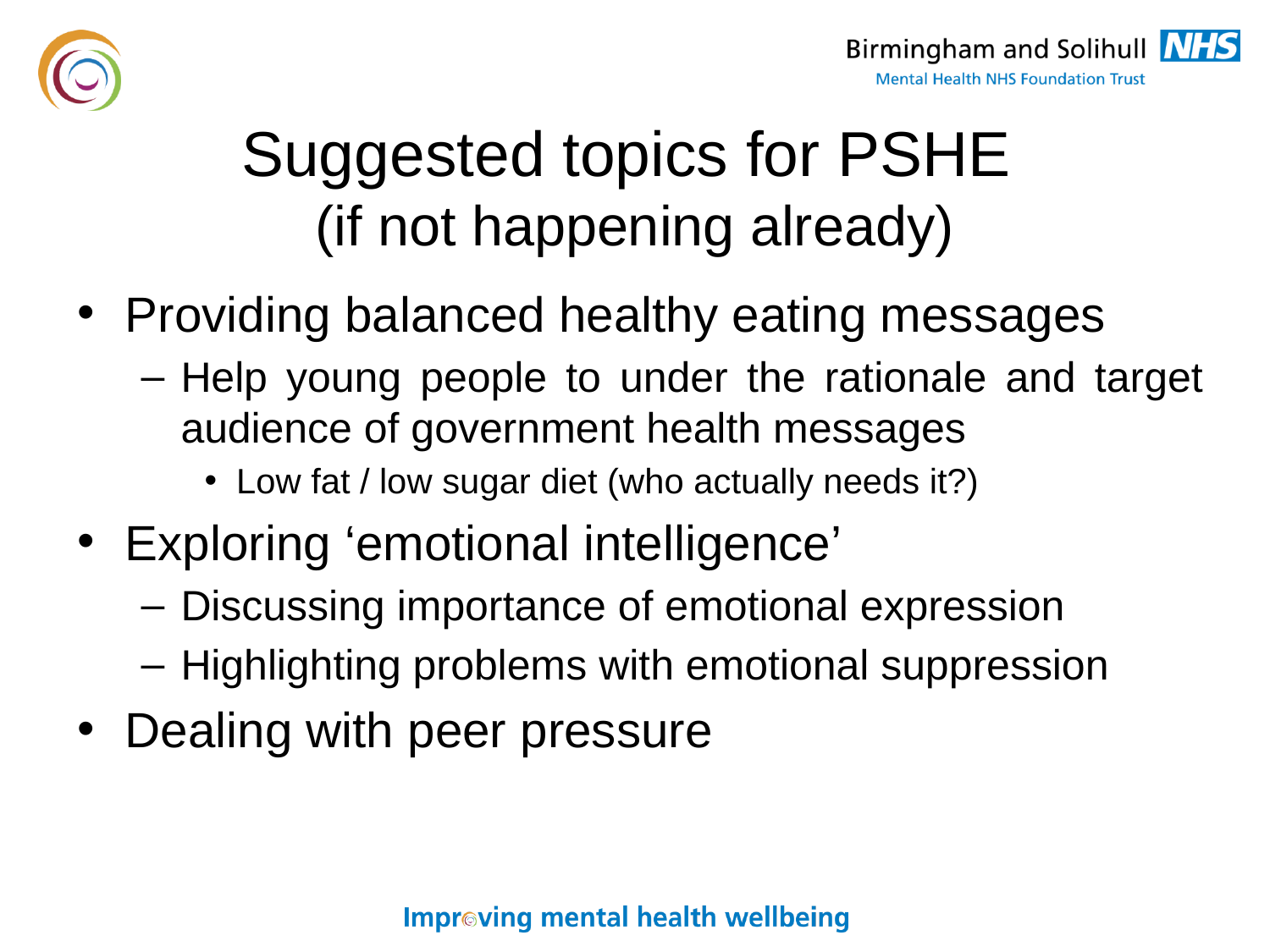

# Suggested topics for PSHE (if not happening already)
Providing balanced healthy eating messages
Help young people to under the rationale and target audience of government health messages
Low fat / low sugar diet (who actually needs it?)
Exploring ‘emotional intelligence’
Discussing importance of emotional expression
Highlighting problems with emotional suppression
Dealing with peer pressure